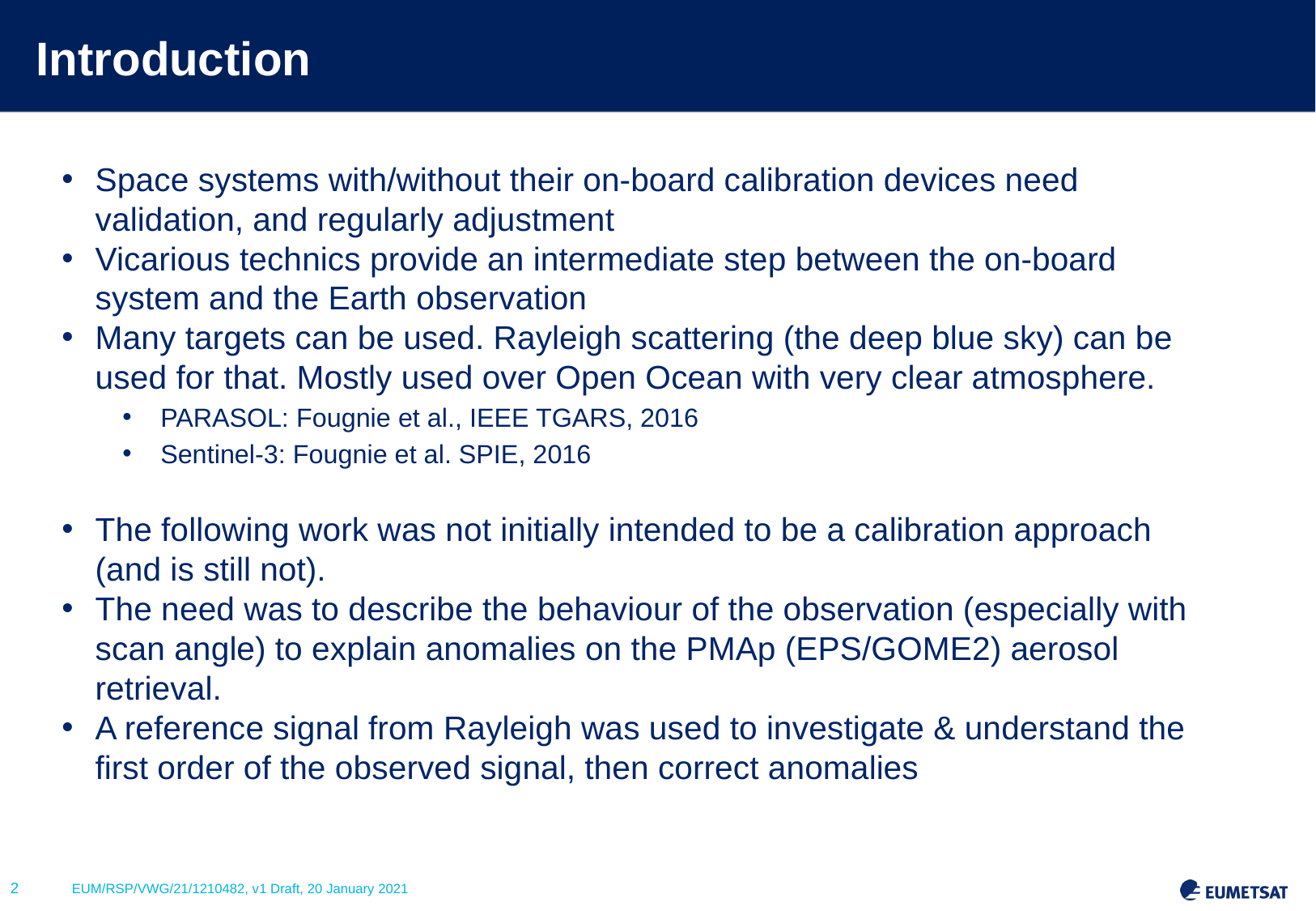

# Introduction
Space systems with/without their on-board calibration devices need validation, and regularly adjustment
Vicarious technics provide an intermediate step between the on-board system and the Earth observation
Many targets can be used. Rayleigh scattering (the deep blue sky) can be used for that. Mostly used over Open Ocean with very clear atmosphere.
PARASOL: Fougnie et al., IEEE TGARS, 2016
Sentinel-3: Fougnie et al. SPIE, 2016

The following work was not initially intended to be a calibration approach (and is still not).
The need was to describe the behaviour of the observation (especially with scan angle) to explain anomalies on the PMAp (EPS/GOME2) aerosol retrieval.
A reference signal from Rayleigh was used to investigate & understand the first order of the observed signal, then correct anomalies